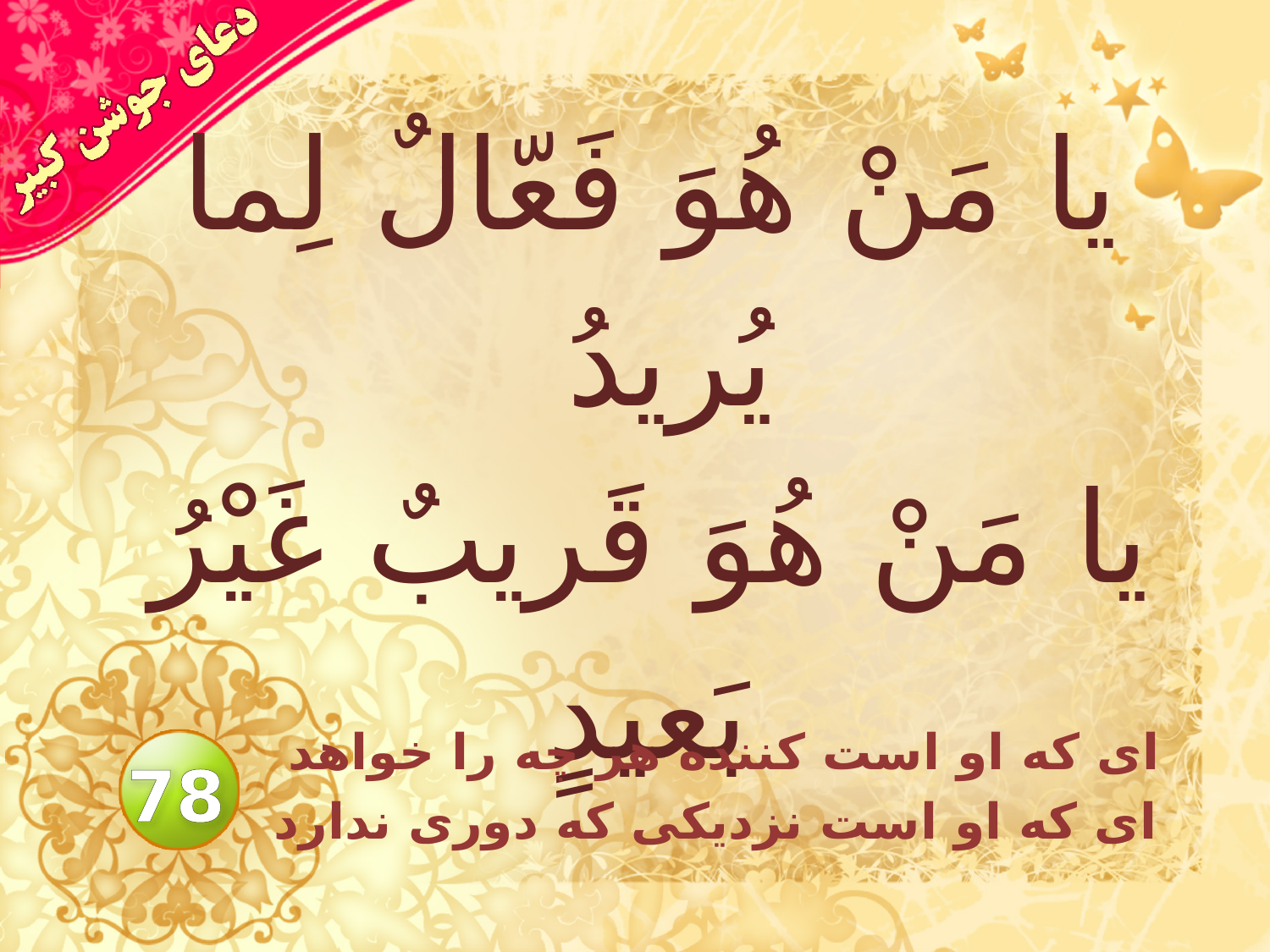

# يا مَنْ هُوَ فَعّالٌ لِما يُريدُ يا مَنْ هُوَ قَريبٌ غَيْرُ بَعيدٍ
اى كه او است كننده هر چه را خواهد
 اى كه او است نزديكى كه دورى ندارد
78